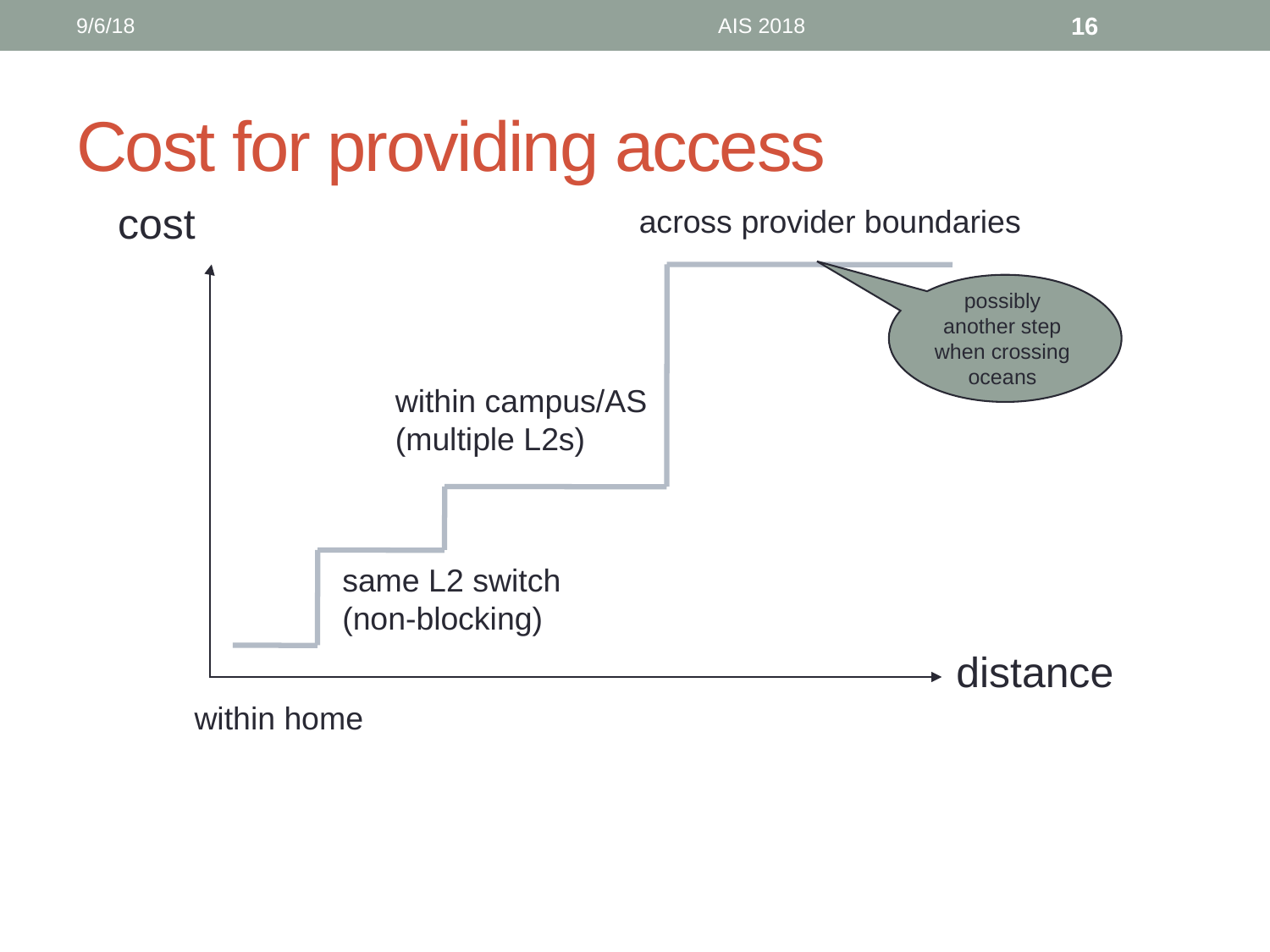

9/6/18
AIS 2018
16
# Cost for providing access
cost
across provider boundaries

possibly another step when crossing oceans

within campus/AS
(multiple L2s)

same L2 switch
(non-blocking)

distance
within home